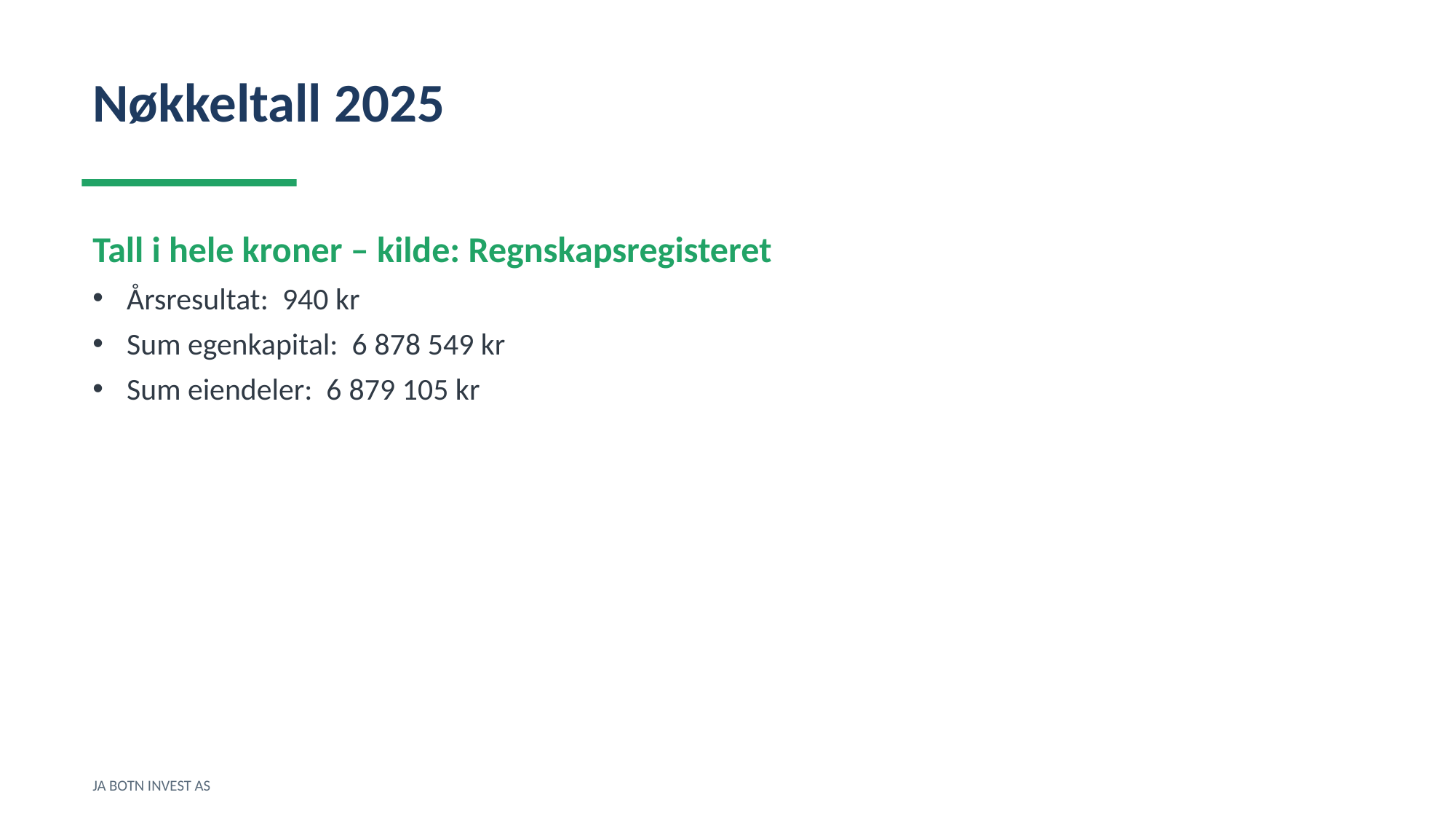

Nøkkeltall 2025

Tall i hele kroner – kilde: Regnskapsregisteret
Årsresultat:  940 kr
Sum egenkapital:  6 878 549 kr
Sum eiendeler:  6 879 105 kr
JA BOTN INVEST AS